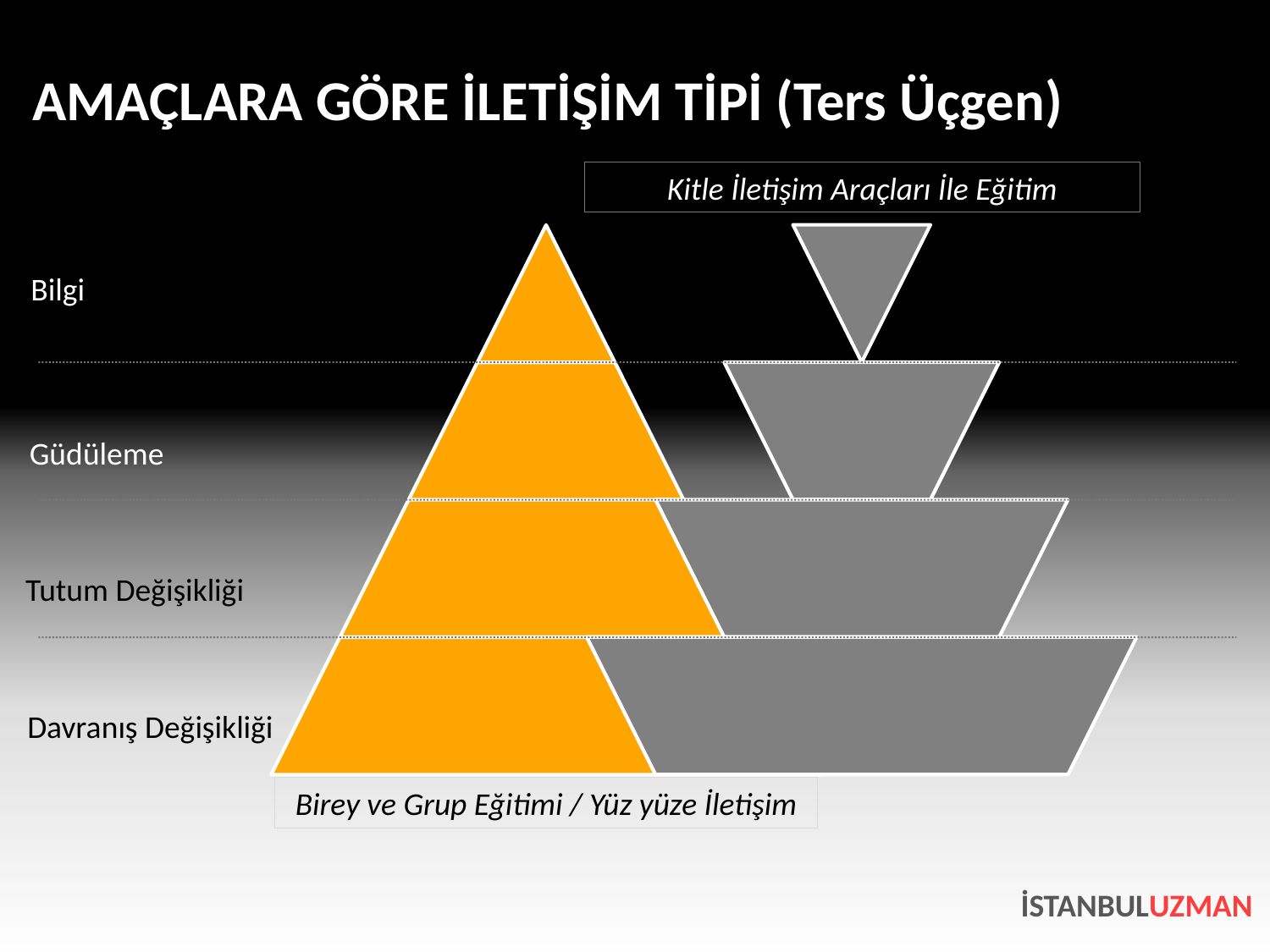

AMAÇLARA GÖRE İLETİŞİM TİPİ (Ters Üçgen)
Kitle İletişim Araçları İle Eğitim

Bilgi

Güdüleme

Tutum Değişikliği

Davranış Değişikliği
Birey ve Grup Eğitimi / Yüz yüze İletişim
İSTANBULUZMAN